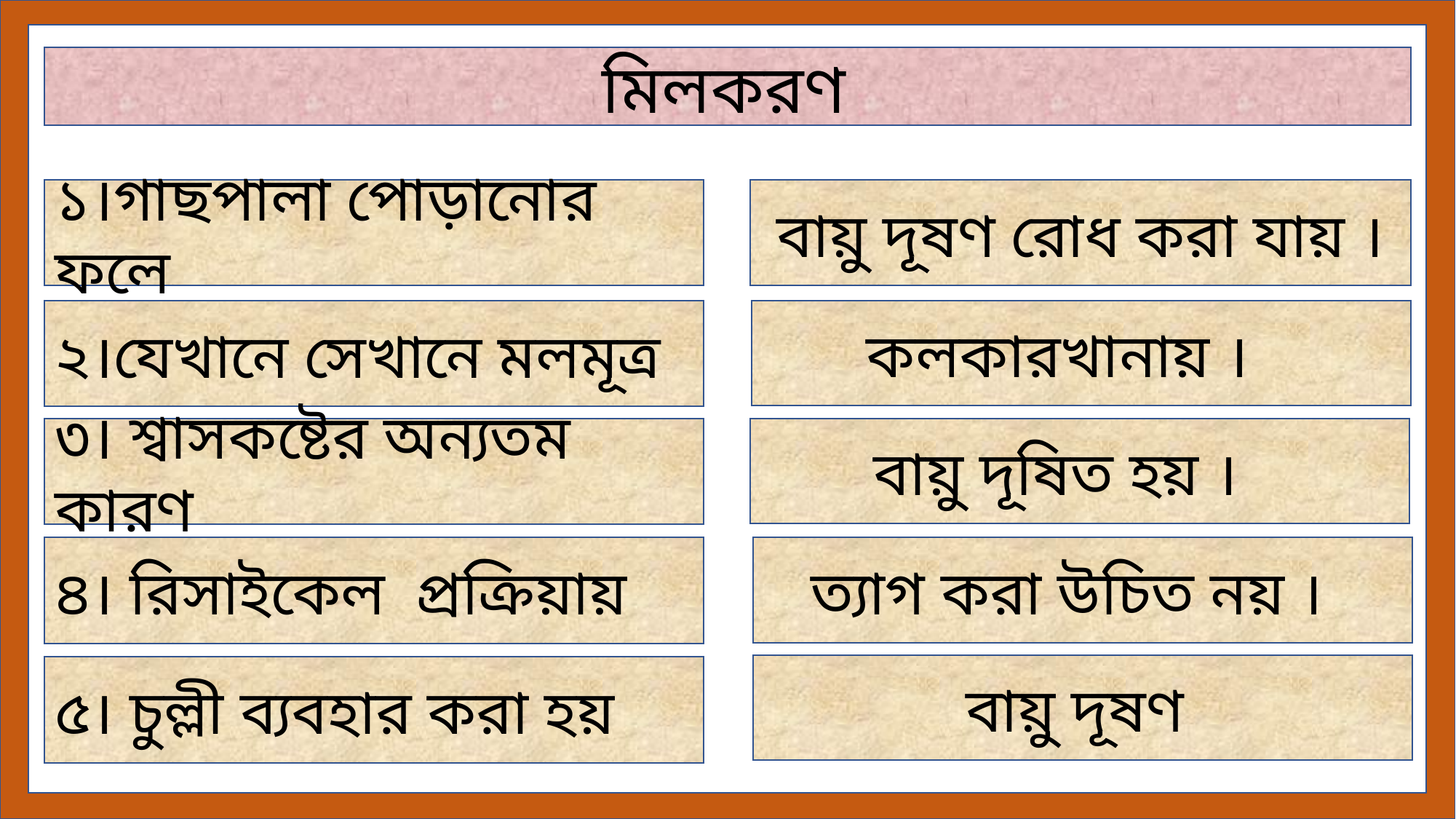

মিলকরণ
১।গাছপালা পোড়ানোর ফলে
 বায়ু দূষণ রোধ করা যায় ।

কলকারখানায় ।
২।যেখানে সেখানে মলমূত্র
৩। শ্বাসকষ্টের অন্যতম কারণ
বায়ু দূষিত হয় ।
৪। রিসাইকেল  প্রক্রিয়ায়
ত্যাগ করা উচিত নয় ।
বায়ু দূষণ
৫। চুল্লী ব্যবহার করা হয়